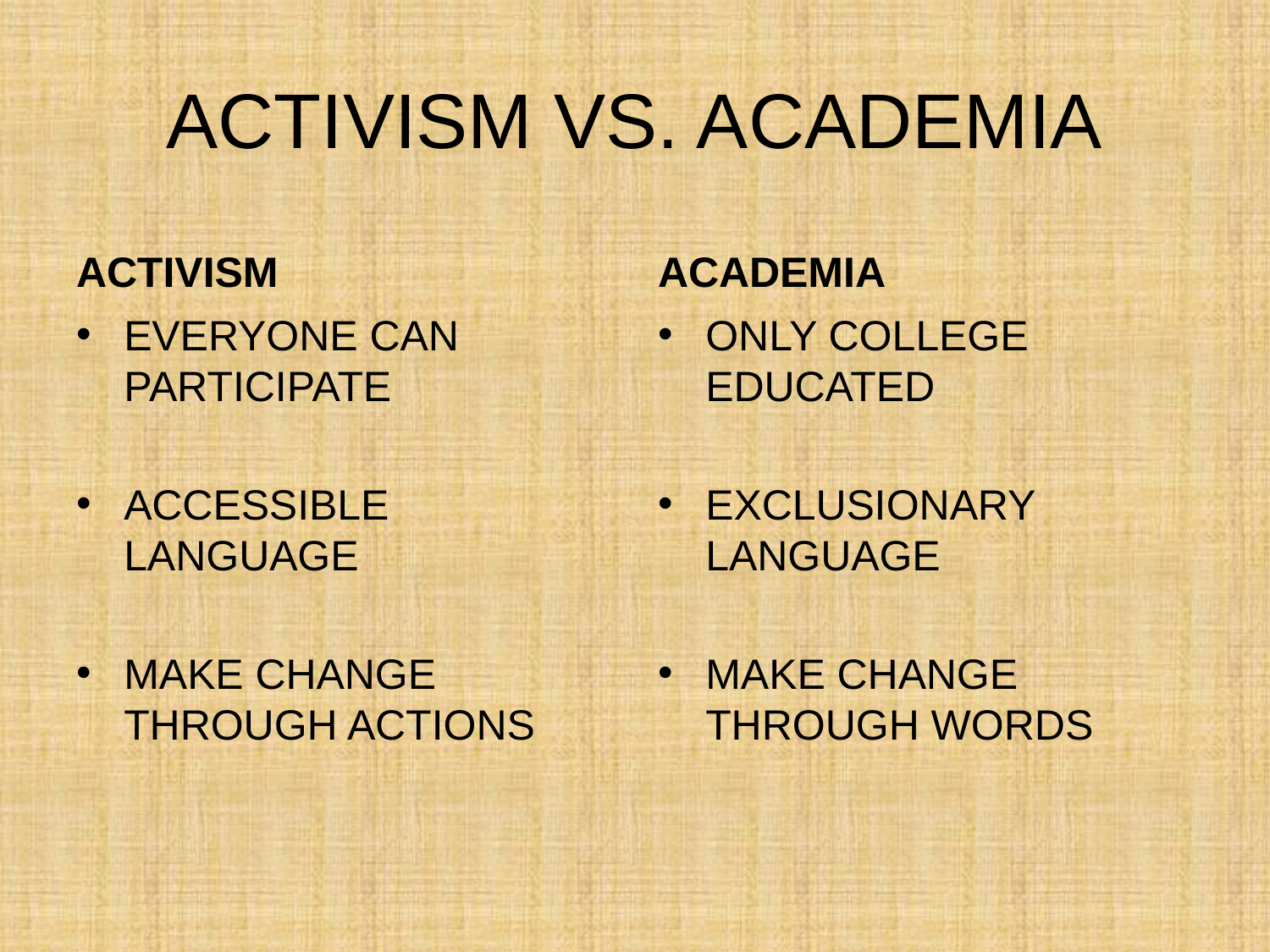

# ACTIVISM VS. ACADEMIA
ACTIVISM
ACADEMIA
EVERYONE CAN PARTICIPATE

ACCESSIBLE LANGUAGE

MAKE CHANGE THROUGH ACTIONS
ONLY COLLEGE EDUCATED

EXCLUSIONARY LANGUAGE

MAKE CHANGE THROUGH WORDS